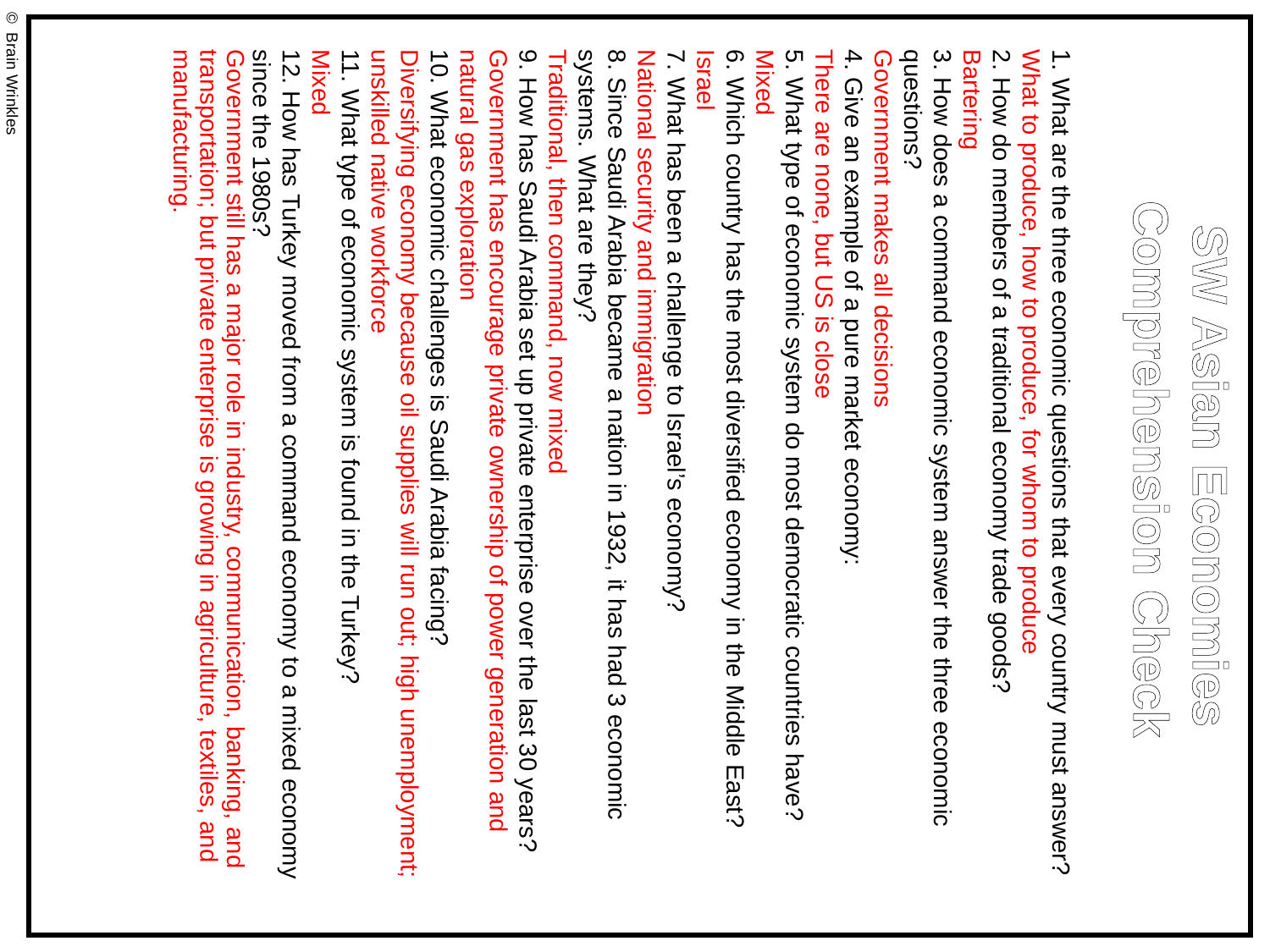

1. What are the three economic questions that every country must answer?
What to produce, how to produce, for whom to produce
2. How do members of a traditional economy trade goods?
Bartering
3. How does a command economic system answer the three economic questions?
Government makes all decisions
4. Give an example of a pure market economy:
There are none, but US is close
5. What type of economic system do most democratic countries have?
Mixed
6. Which country has the most diversified economy in the Middle East?
Israel
7. What has been a challenge to Israel’s economy?
National security and immigration
8. Since Saudi Arabia became a nation in 1932, it has had 3 economic systems. What are they?
Traditional, then command, now mixed
9. How has Saudi Arabia set up private enterprise over the last 30 years?
Government has encourage private ownership of power generation and natural gas exploration
10. What economic challenges is Saudi Arabia facing?
Diversifying economy because oil supplies will run out; high unemployment; unskilled native workforce
11. What type of economic system is found in the Turkey?
Mixed
12. How has Turkey moved from a command economy to a mixed economy since the 1980s?
Government still has a major role in industry, communication, banking, and transportation; but private enterprise is growing in agriculture, textiles, and manufacturing.

©  Brain Wrinkles
SW Asian Economies
Comprehension Check